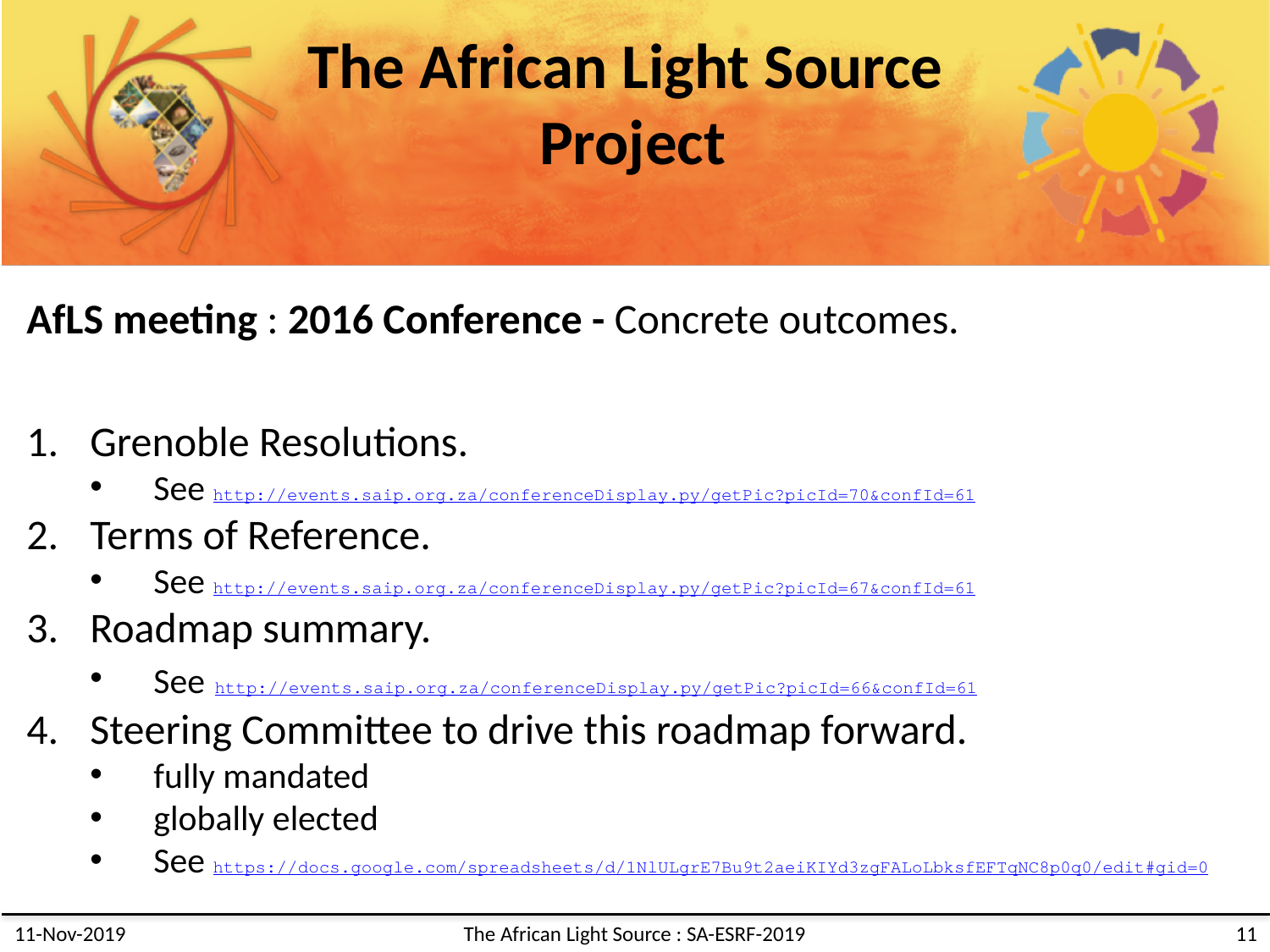

AfLS meeting : 2016 Conference - Concrete outcomes.

Grenoble Resolutions.
See http://events.saip.org.za/conferenceDisplay.py/getPic?picId=70&confId=61
Terms of Reference.
See http://events.saip.org.za/conferenceDisplay.py/getPic?picId=67&confId=61
Roadmap summary.
See http://events.saip.org.za/conferenceDisplay.py/getPic?picId=66&confId=61
Steering Committee to drive this roadmap forward.
fully mandated
globally elected
See https://docs.google.com/spreadsheets/d/1NlULgrE7Bu9t2aeiKIYd3zgFALoLbksfEFTqNC8p0q0/edit#gid=0
11-Nov-2019
The African Light Source : SA-ESRF-2019
11